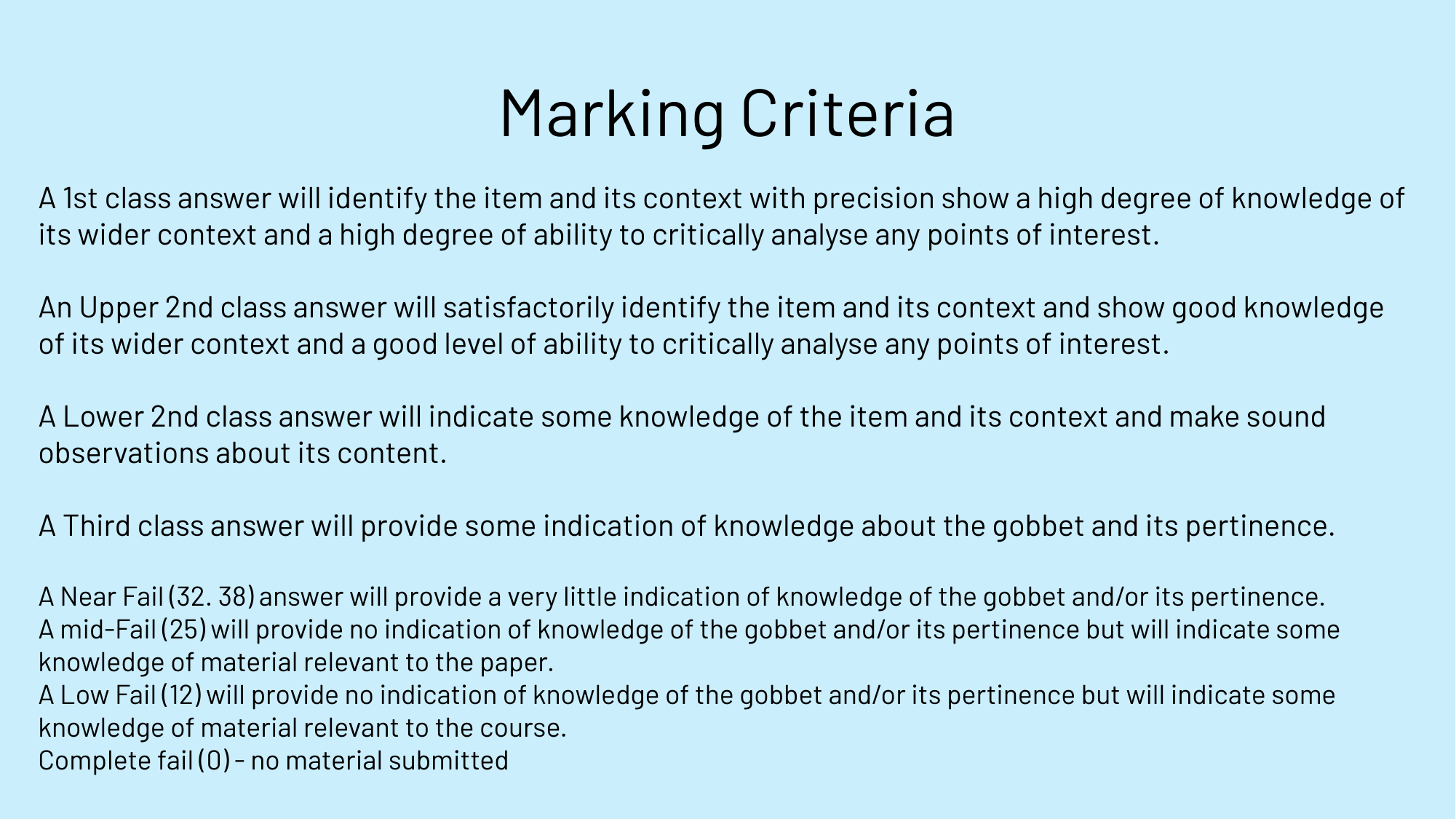

# Marking Criteria
A 1st class answer will identify the item and its context with precision show a high degree of knowledge of its wider context and a high degree of ability to critically analyse any points of interest.

An Upper 2nd class answer will satisfactorily identify the item and its context and show good knowledge of its wider context and a good level of ability to critically analyse any points of interest.

A Lower 2nd class answer will indicate some knowledge of the item and its context and make sound observations about its content.

A Third class answer will provide some indication of knowledge about the gobbet and its pertinence.

A Near Fail (32. 38) answer will provide a very little indication of knowledge of the gobbet and/or its pertinence.
A mid-Fail (25) will provide no indication of knowledge of the gobbet and/or its pertinence but will indicate some knowledge of material relevant to the paper.
A Low Fail (12) will provide no indication of knowledge of the gobbet and/or its pertinence but will indicate some knowledge of material relevant to the course.
Complete fail (0) - no material submitted